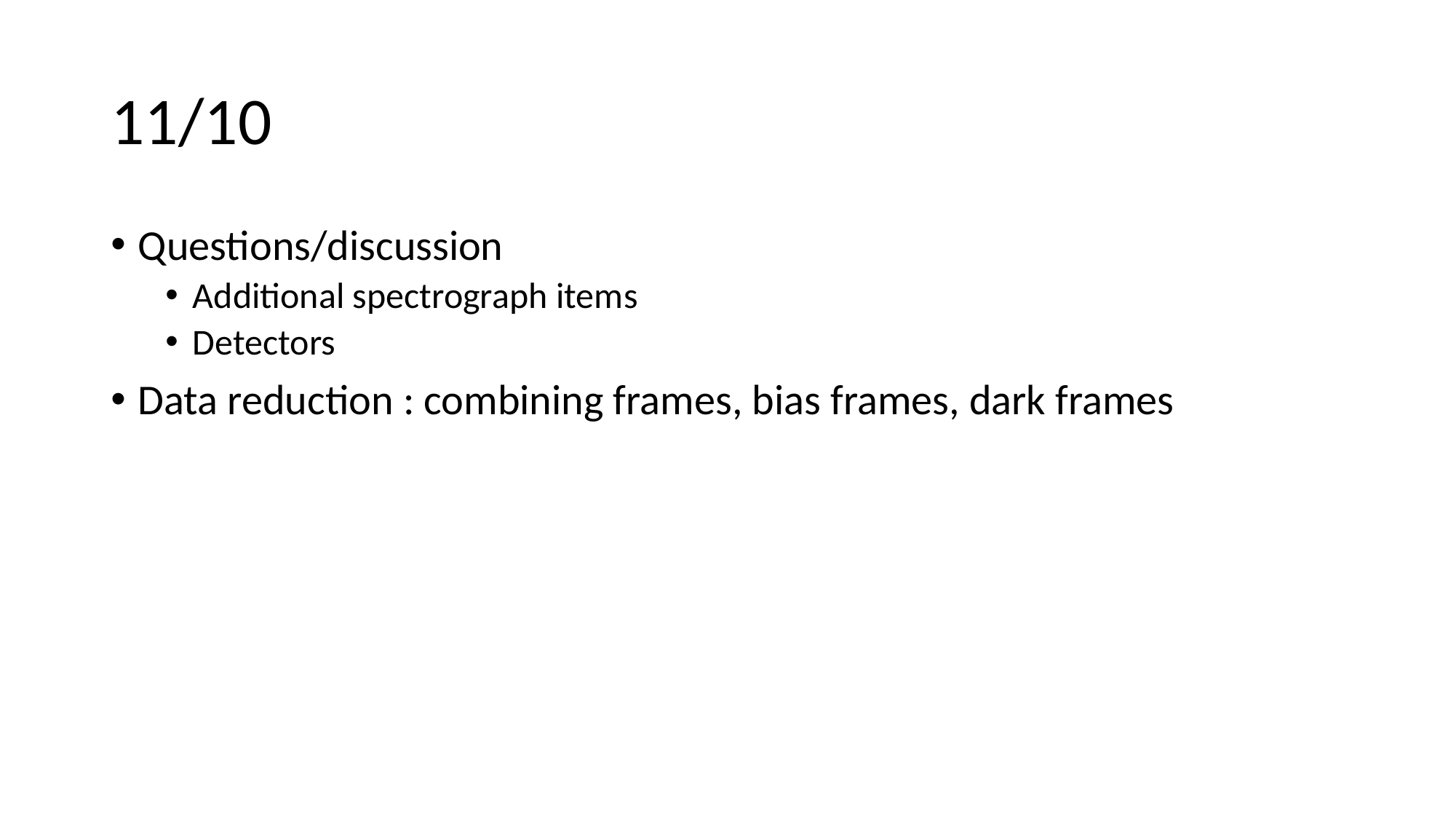

# 11/10
Questions/discussion
Additional spectrograph items
Detectors
Data reduction : combining frames, bias frames, dark frames